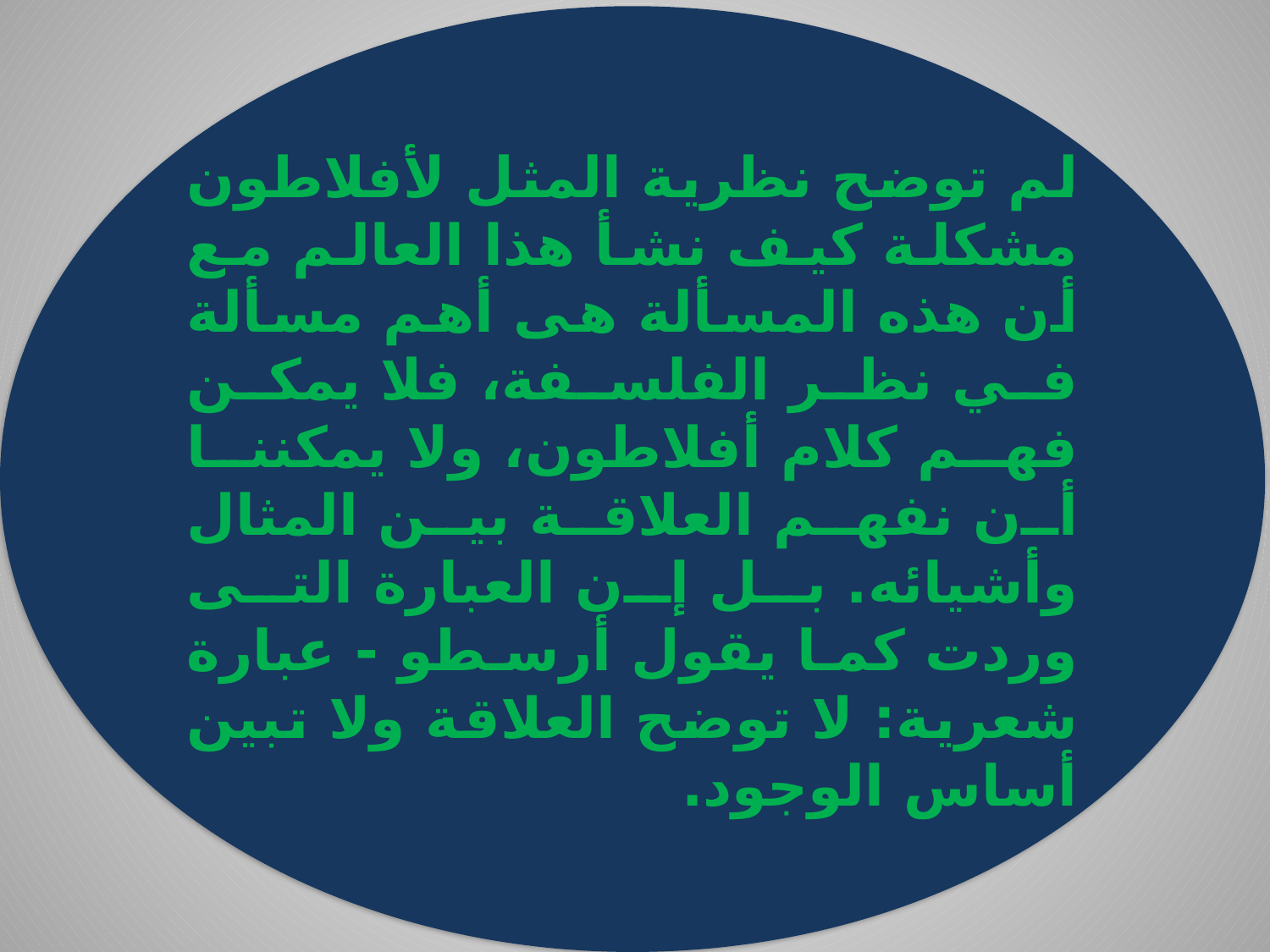

لم توضح نظرية المثل لأفلاطون مشكلة كيف نشأ هذا العالم مع أن هذه المسألة هى أهم مسألة في نظر الفلسفة، فلا يمكن فهم كلام أفلاطون، ولا يمكننا أن نفهم العلاقة بين المثال وأشيائه. بل إن العبارة التى وردت كما يقول أرسطو - عبارة شعرية: لا توضح العلاقة ولا تبين أساس الوجود.